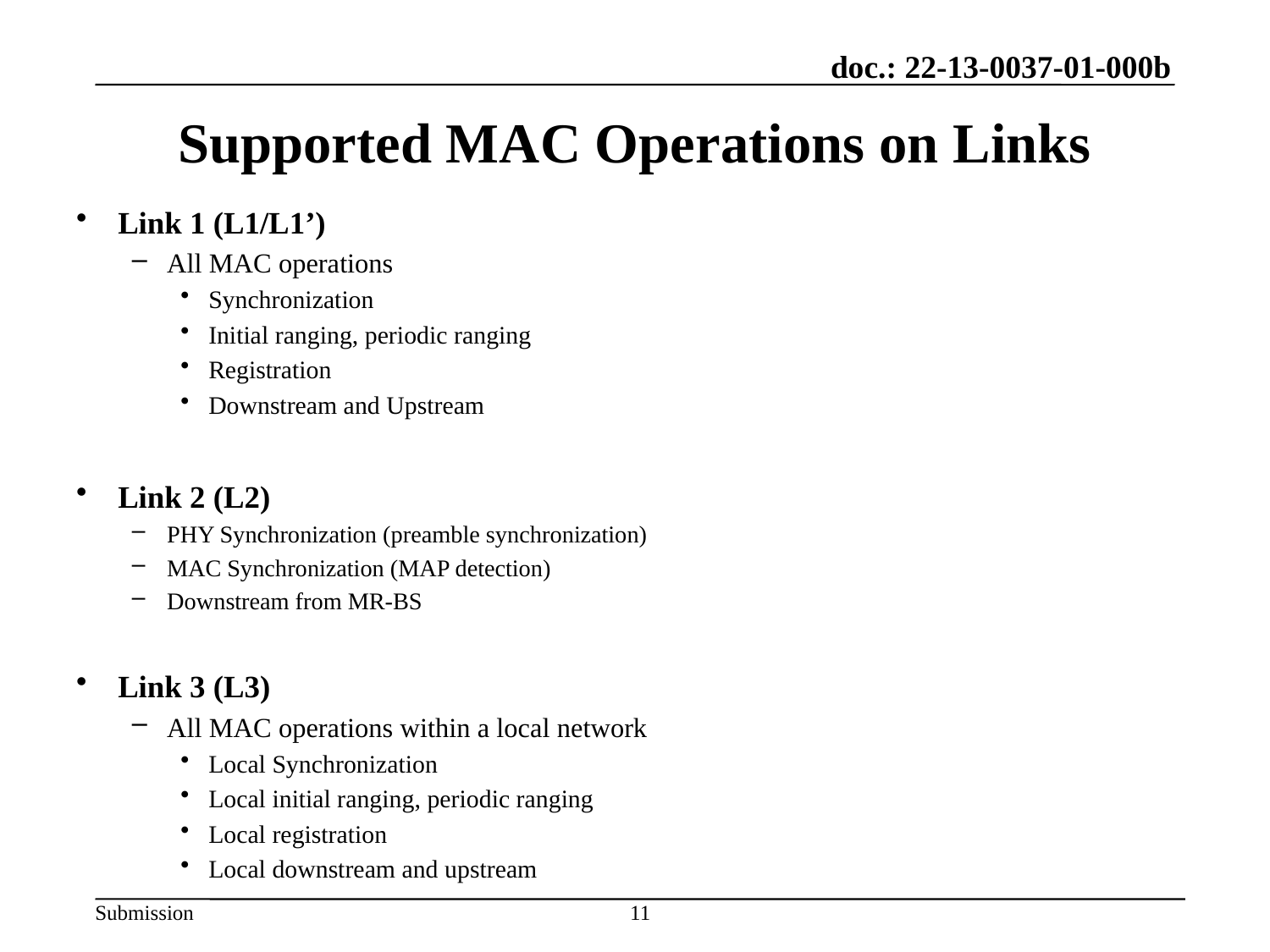

# Supported MAC Operations on Links
Link 1 (L1/L1’)
All MAC operations
Synchronization
Initial ranging, periodic ranging
Registration
Downstream and Upstream

Link 2 (L2)
PHY Synchronization (preamble synchronization)
MAC Synchronization (MAP detection)
Downstream from MR-BS

Link 3 (L3)
All MAC operations within a local network
Local Synchronization
Local initial ranging, periodic ranging
Local registration
Local downstream and upstream

11